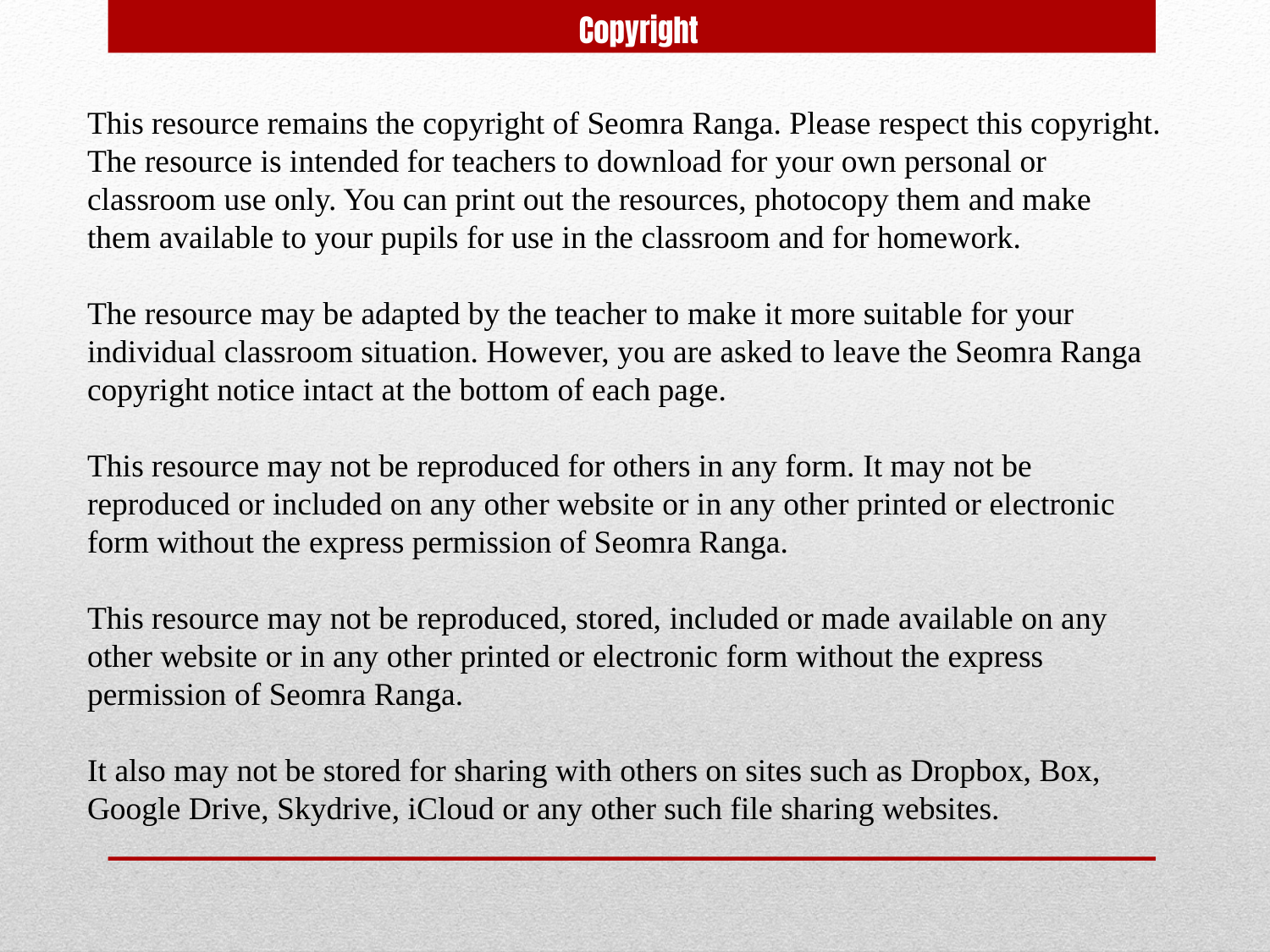

Copyright
This resource remains the copyright of Seomra Ranga. Please respect this copyright. The resource is intended for teachers to download for your own personal or classroom use only. You can print out the resources, photocopy them and make them available to your pupils for use in the classroom and for homework.

The resource may be adapted by the teacher to make it more suitable for your individual classroom situation. However, you are asked to leave the Seomra Ranga copyright notice intact at the bottom of each page.

This resource may not be reproduced for others in any form. It may not be reproduced or included on any other website or in any other printed or electronic form without the express permission of Seomra Ranga.

This resource may not be reproduced, stored, included or made available on any other website or in any other printed or electronic form without the express permission of Seomra Ranga.

It also may not be stored for sharing with others on sites such as Dropbox, Box, Google Drive, Skydrive, iCloud or any other such file sharing websites.